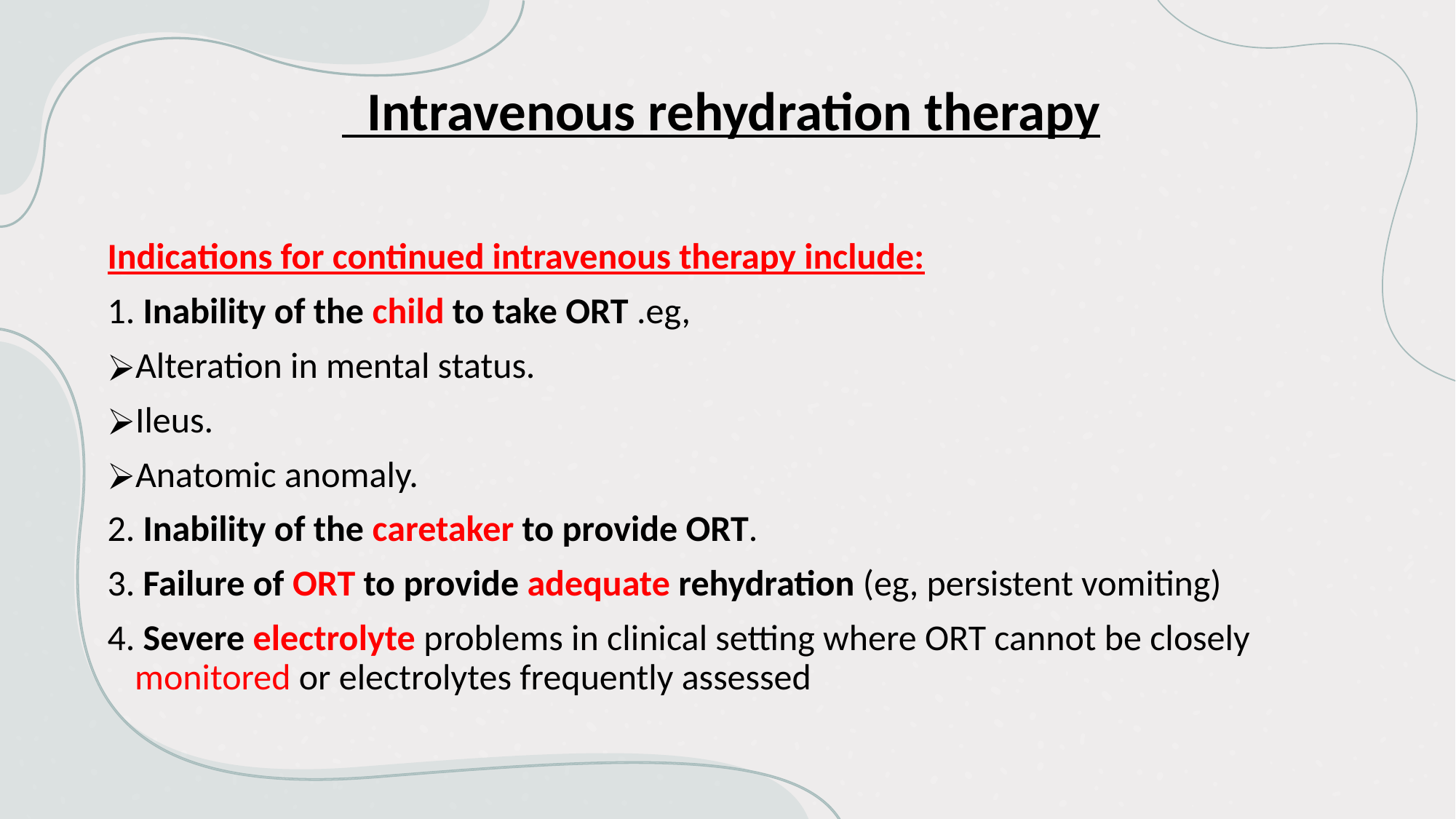

Intravenous rehydration therapy
Indications for continued intravenous therapy include:
1. Inability of the child to take ORT .eg,
Alteration in mental status.
Ileus.
Anatomic anomaly.
2. Inability of the caretaker to provide ORT.
3. Failure of ORT to provide adequate rehydration (eg, persistent vomiting)
4. Severe electrolyte problems in clinical setting where ORT cannot be closely monitored or electrolytes frequently assessed